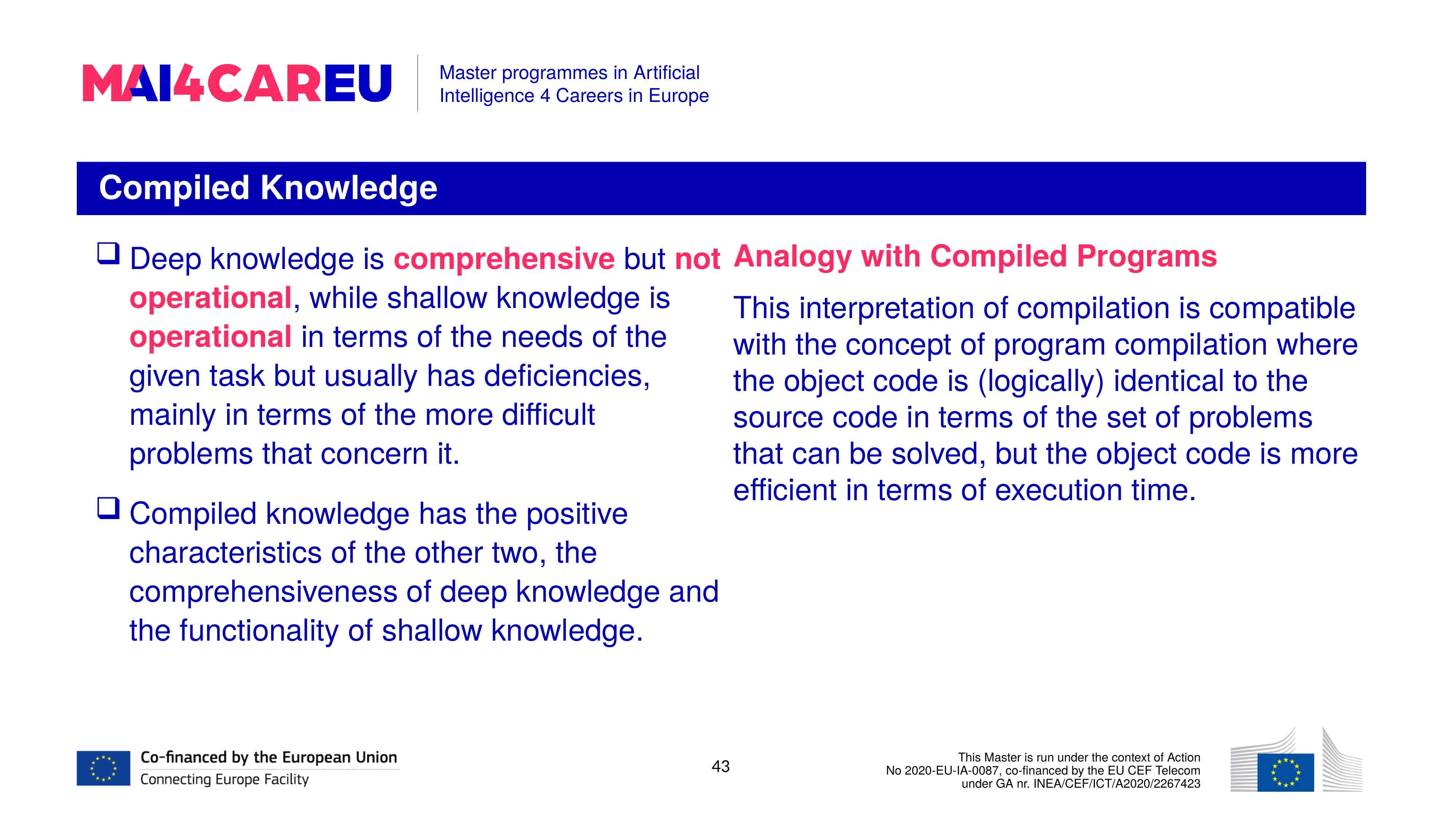

Compiled Knowledge
Deep knowledge is comprehensive but not operational, while shallow knowledge is operational in terms of the needs of the given task but usually has deficiencies, mainly in terms of the more difficult problems that concern it.
Compiled knowledge has the positive characteristics of the other two, the comprehensiveness of deep knowledge and the functionality of shallow knowledge.

Analogy with Compiled Programs
This interpretation of compilation is compatible with the concept of program compilation where the object code is (logically) identical to the source code in terms of the set of problems that can be solved, but the object code is more efficient in terms of execution time.

43